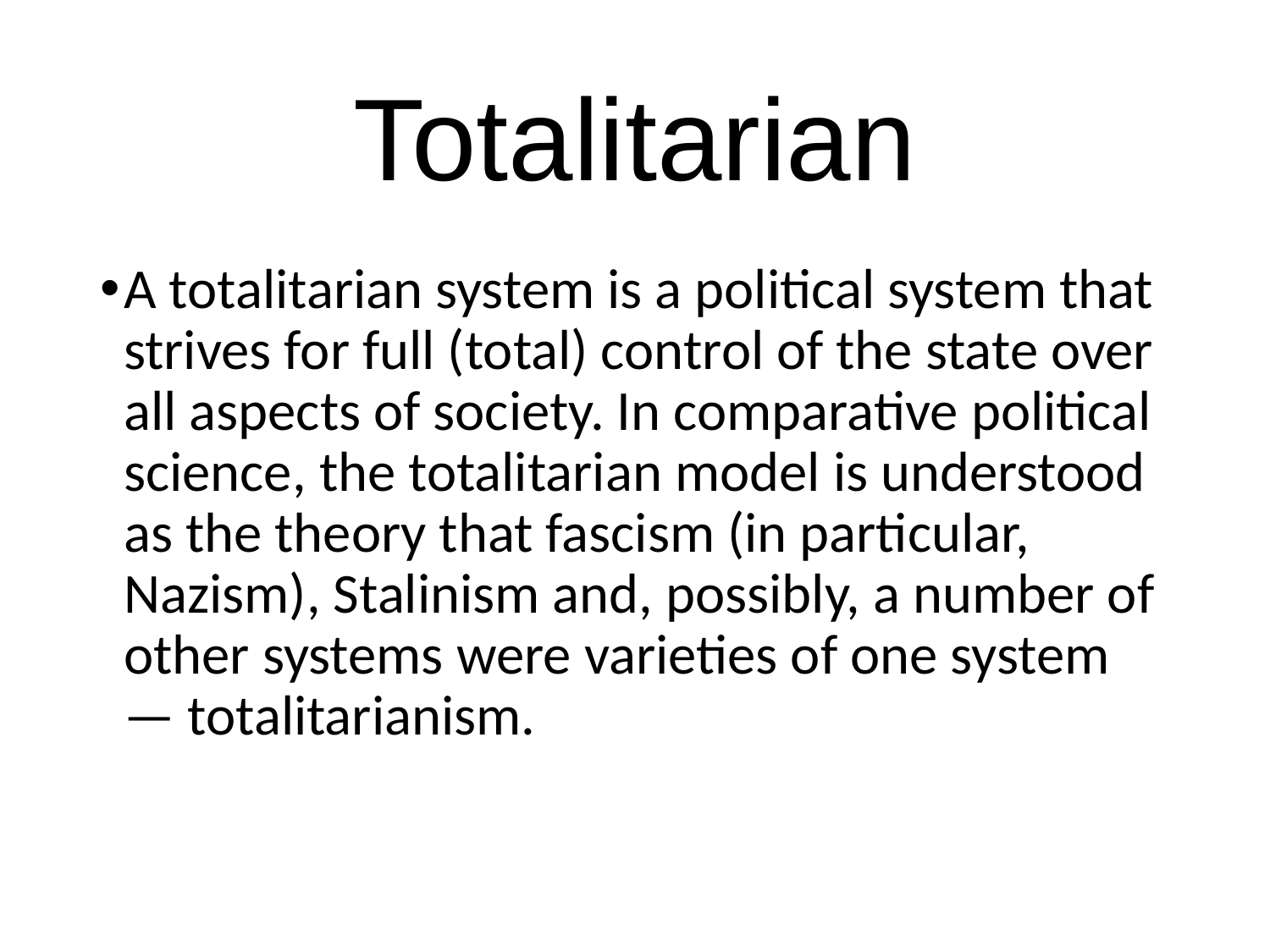

# Totalitarian
A totalitarian system is a political system that strives for full (total) control of the state over all aspects of society. In comparative political science, the totalitarian model is understood as the theory that fascism (in particular, Nazism), Stalinism and, possibly, a number of other systems were varieties of one system — totalitarianism.